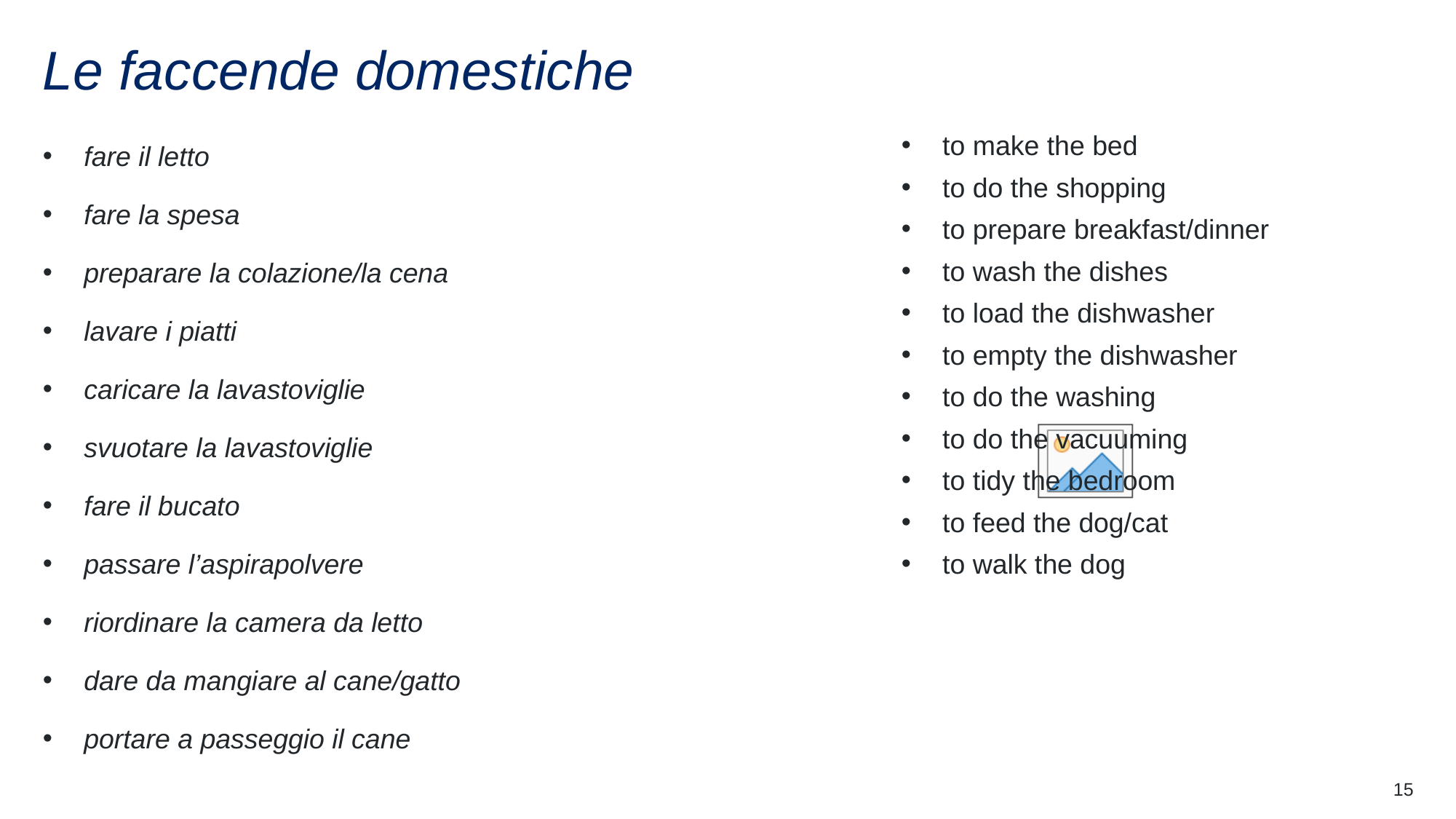

# Le faccende domestiche
fare il letto
fare la spesa
preparare la colazione/la cena
lavare i piatti
caricare la lavastoviglie
svuotare la lavastoviglie
fare il bucato
passare l’aspirapolvere
riordinare la camera da letto
dare da mangiare al cane/gatto
portare a passeggio il cane
to make the bed
to do the shopping
to prepare breakfast/dinner
to wash the dishes
to load the dishwasher
to empty the dishwasher
to do the washing
to do the vacuuming
to tidy the bedroom
to feed the dog/cat
to walk the dog
15